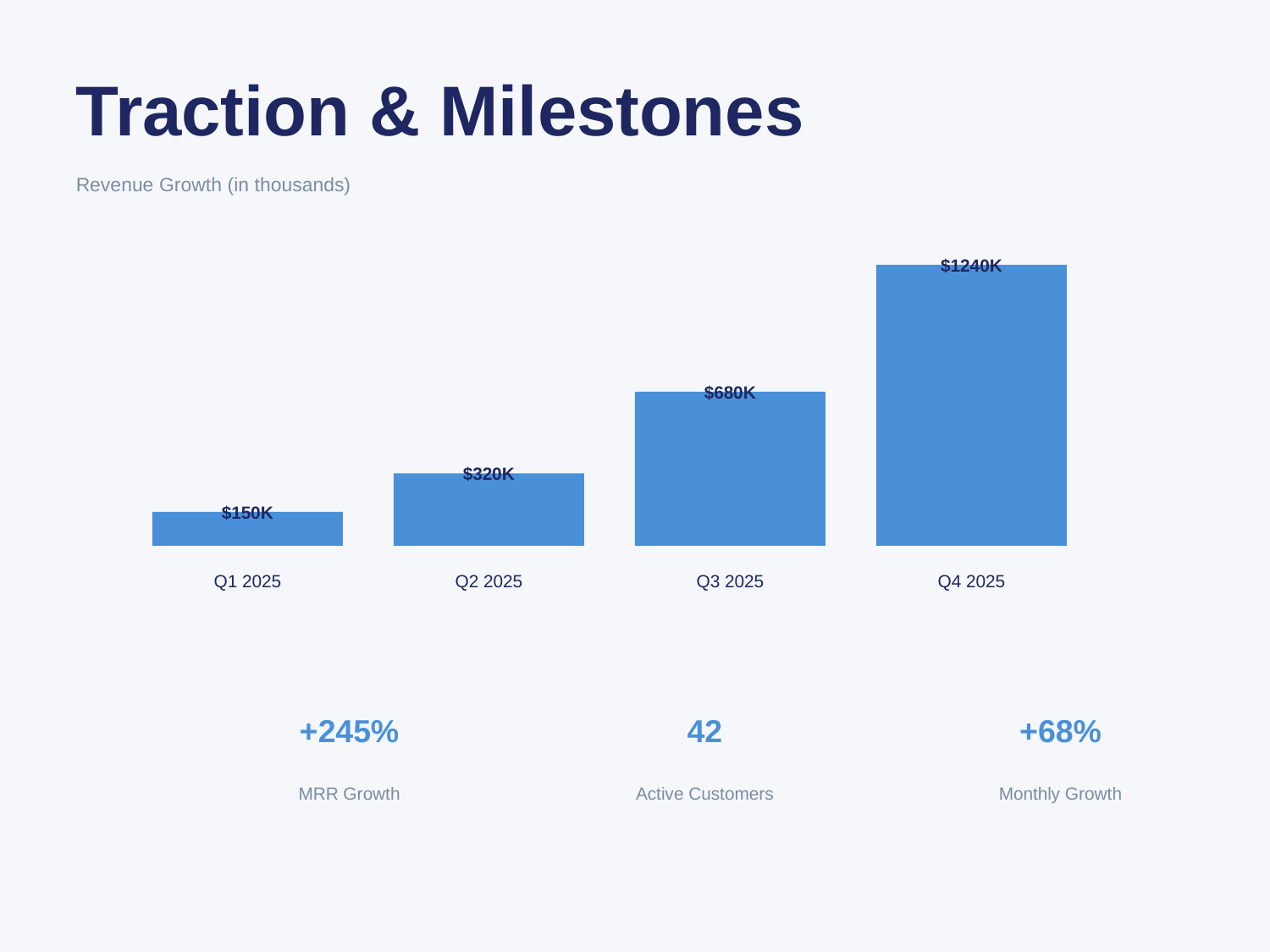

Traction & Milestones
Revenue Growth (in thousands)
$1240K

$680K

$320K

$150K

Q1 2025
Q2 2025
Q3 2025
Q4 2025
+245%
42
+68%
MRR Growth
Active Customers
Monthly Growth